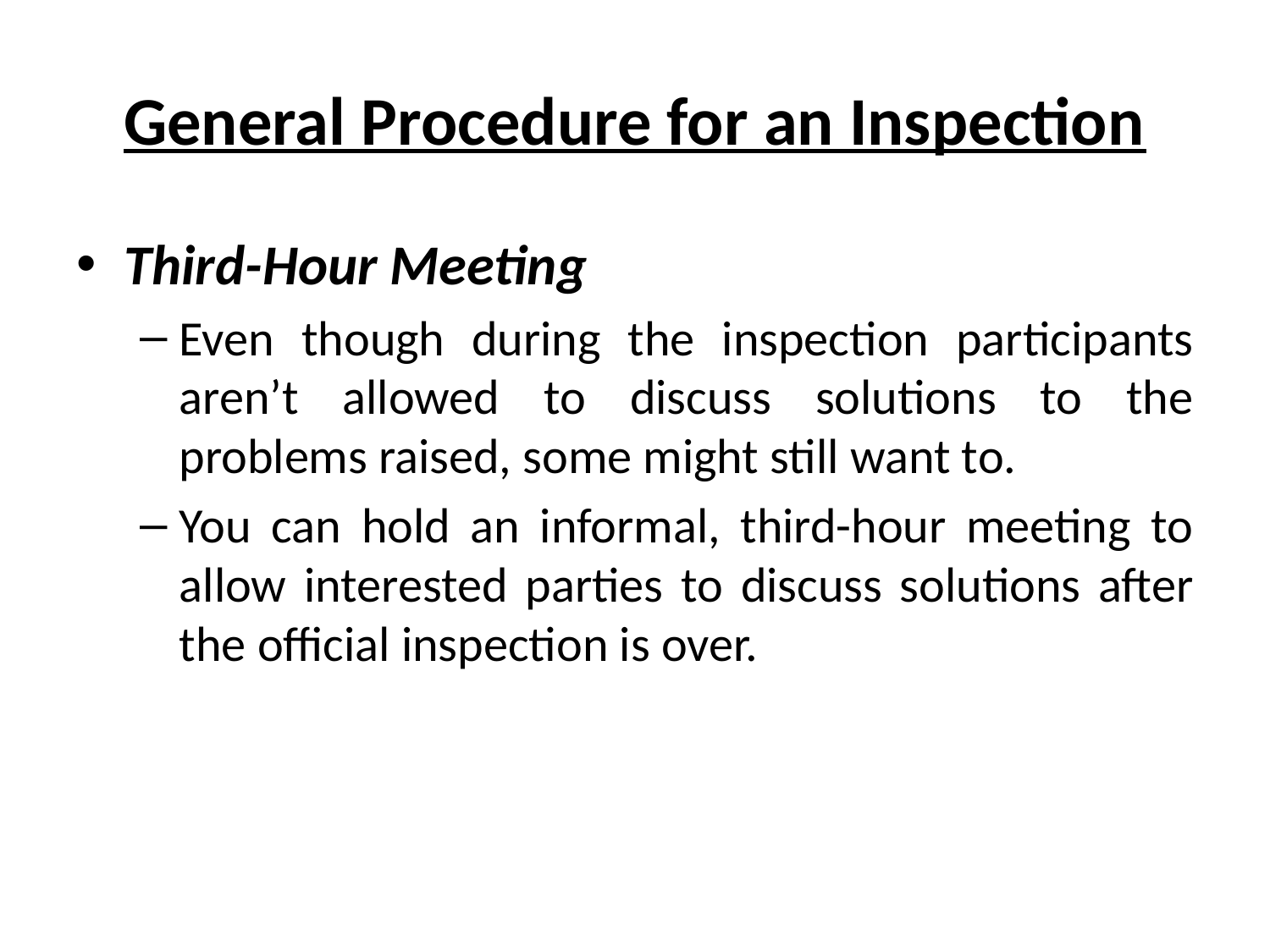

# General Procedure for an Inspection
Third-Hour Meeting
Even though during the inspection participants aren’t allowed to discuss solutions to the problems raised, some might still want to.
You can hold an informal, third-hour meeting to allow interested parties to discuss solutions after the official inspection is over.